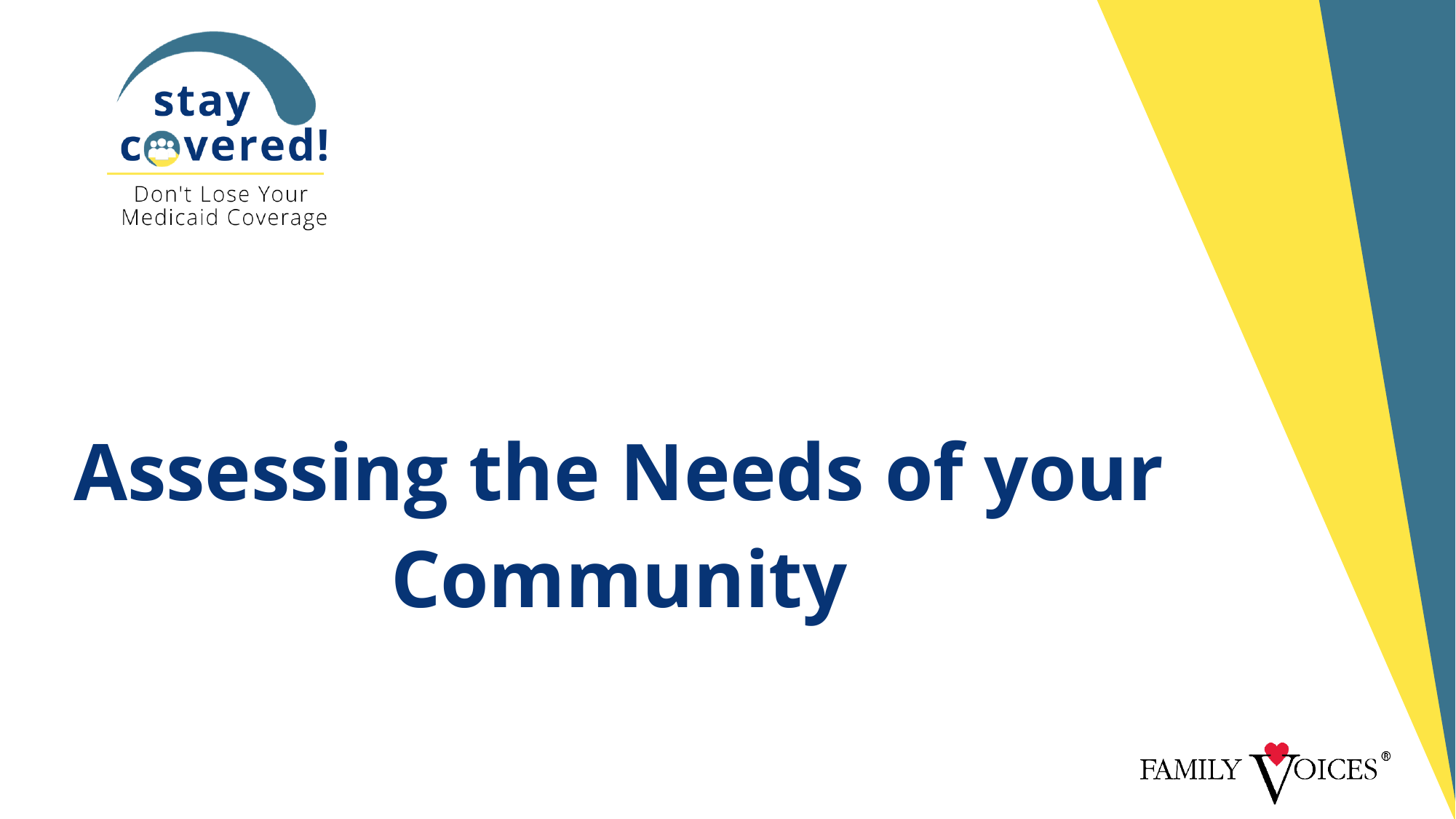

# Assessing the Needs of your  Community